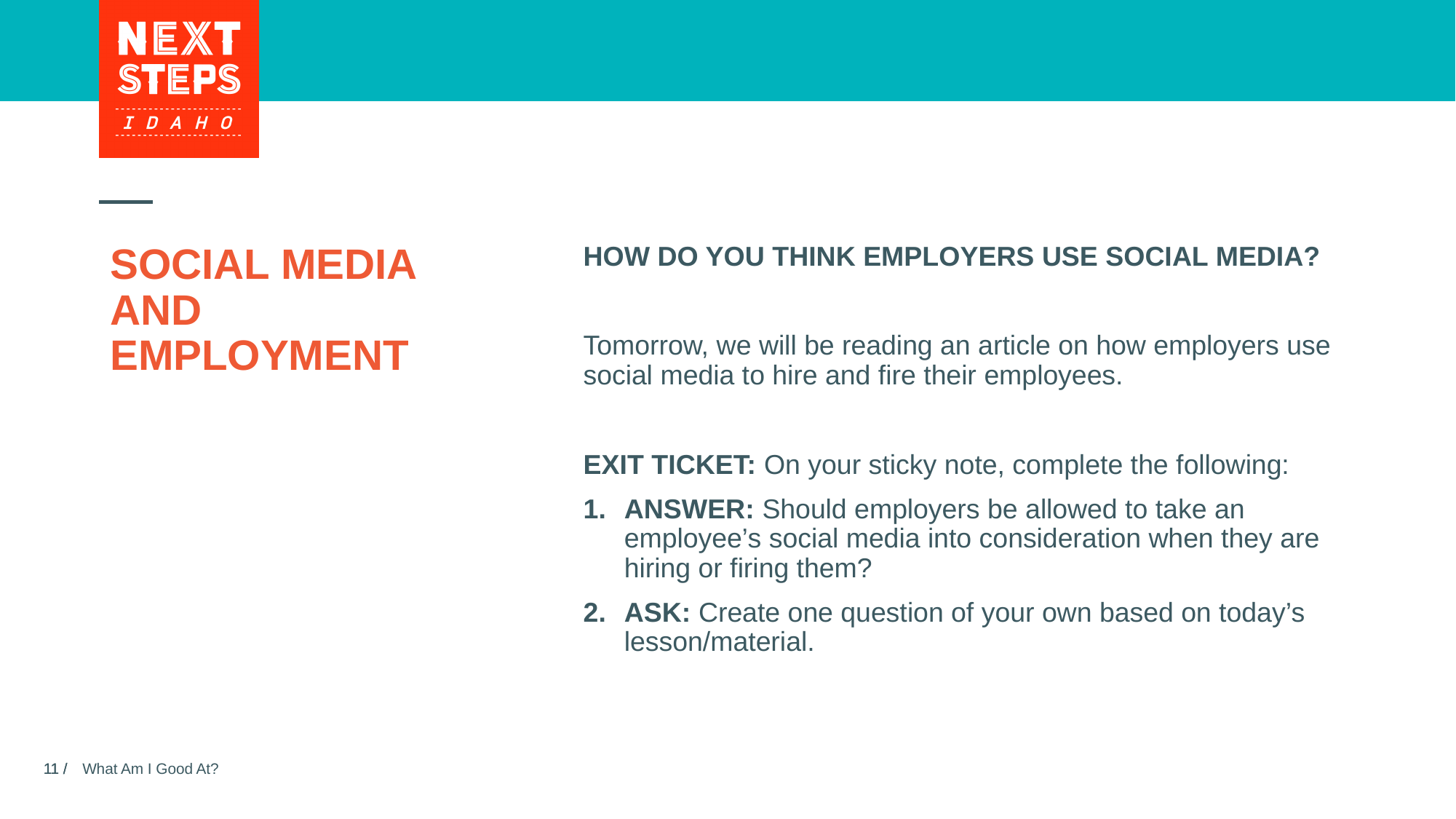

# SOCIAL MEDIA AND EMPLOYMENT
HOW DO YOU THINK EMPLOYERS USE SOCIAL MEDIA?

Tomorrow, we will be reading an article on how employers use social media to hire and fire their employees.

EXIT TICKET: On your sticky note, complete the following:
ANSWER: Should employers be allowed to take an employee’s social media into consideration when they are hiring or firing them?
ASK: Create one question of your own based on today’s lesson/material.

What Am I Good At?